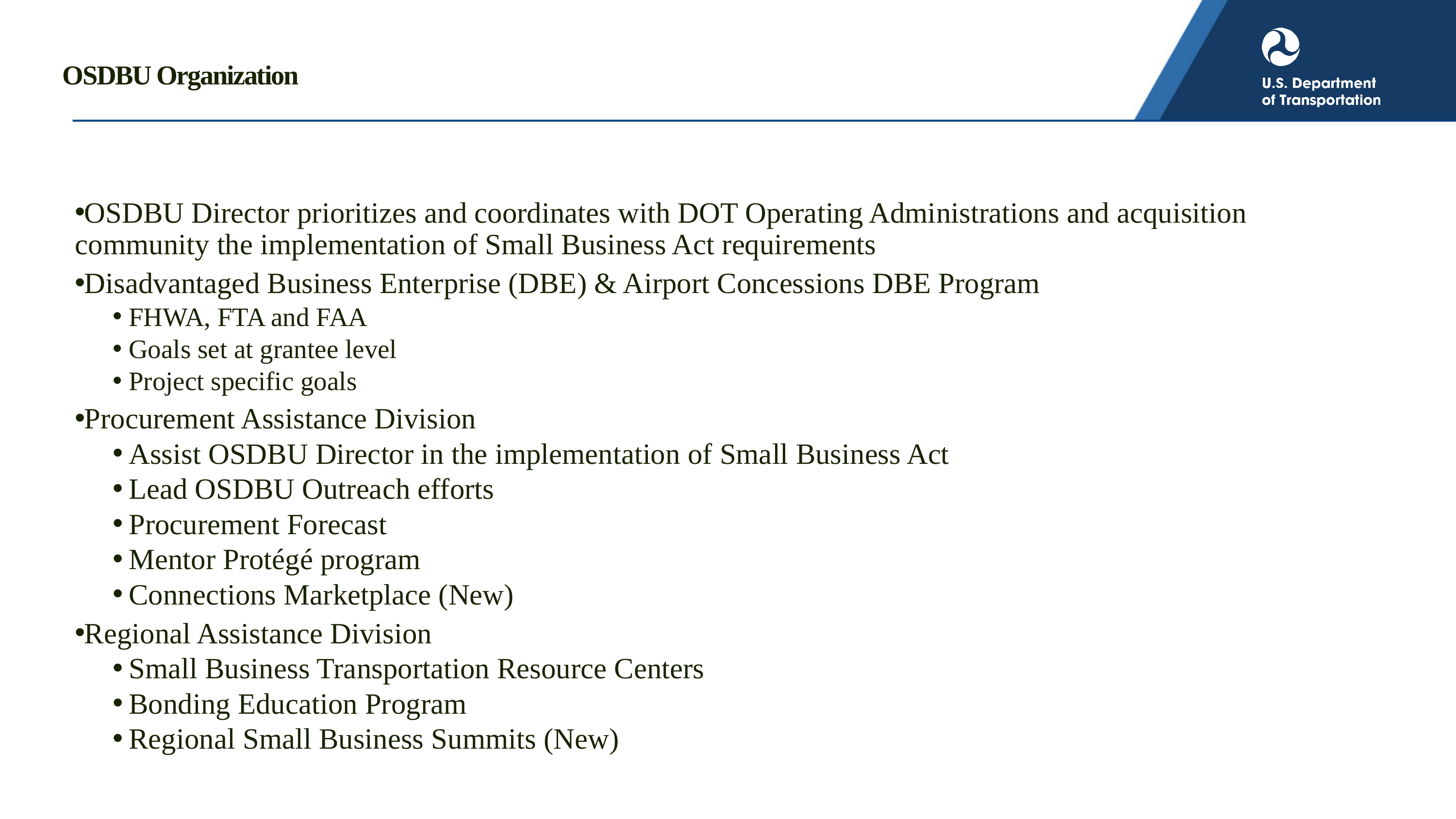

# OSDBU Organization
OSDBU Director prioritizes and coordinates with DOT Operating Administrations and acquisition community the implementation of Small Business Act requirements
Disadvantaged Business Enterprise (DBE) & Airport Concessions DBE Program
FHWA, FTA and FAA
Goals set at grantee level
Project specific goals
Procurement Assistance Division
Assist OSDBU Director in the implementation of Small Business Act
Lead OSDBU Outreach efforts
Procurement Forecast
Mentor Protégé program
Connections Marketplace (New)
Regional Assistance Division
Small Business Transportation Resource Centers
Bonding Education Program
Regional Small Business Summits (New)